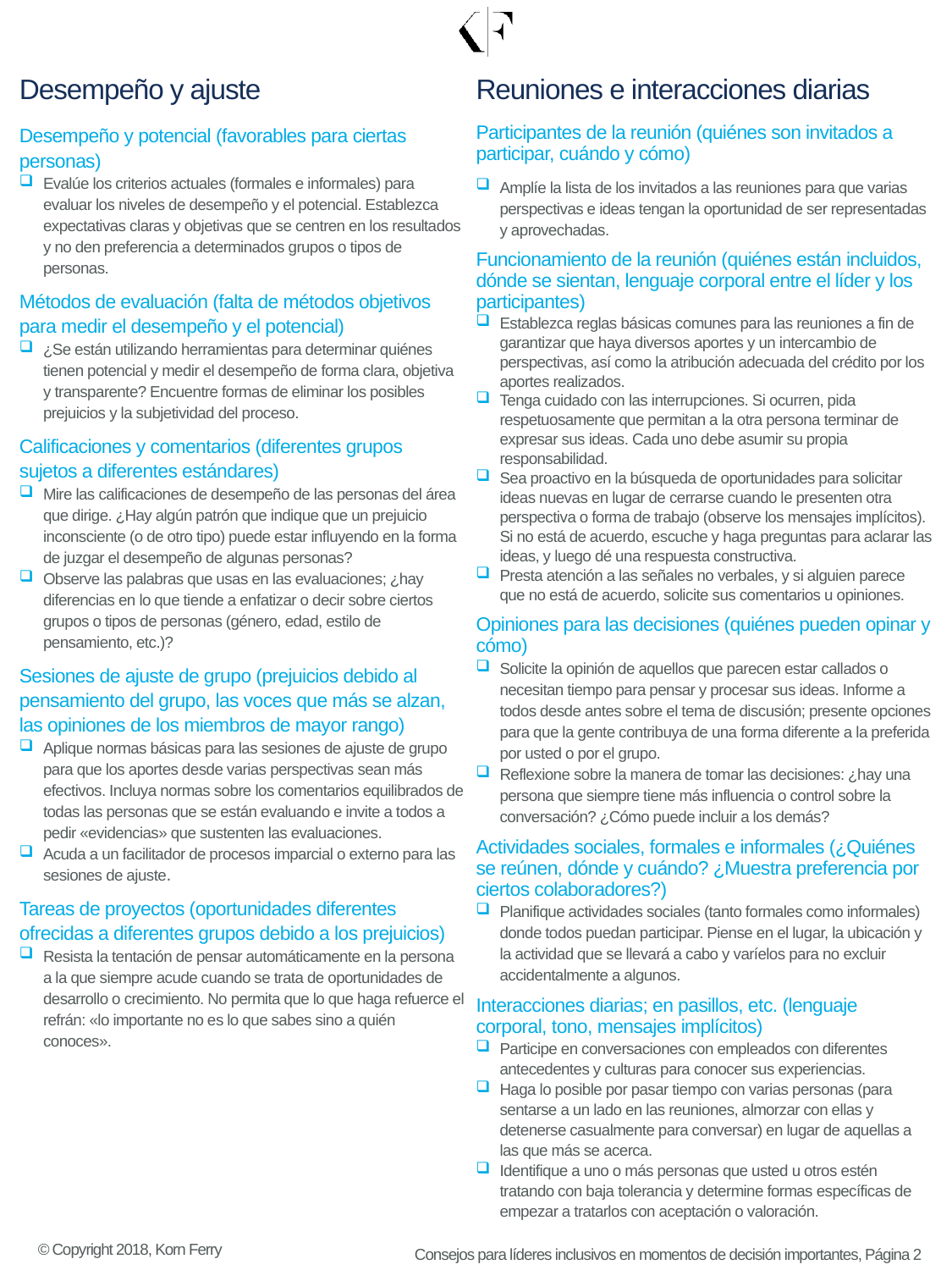

Reuniones e interacciones diarias
Desempeño y ajuste
Desempeño y potencial (favorables para ciertas personas)
Evalúe los criterios actuales (formales e informales) para evaluar los niveles de desempeño y el potencial. Establezca expectativas claras y objetivas que se centren en los resultados y no den preferencia a determinados grupos o tipos de personas.
Métodos de evaluación (falta de métodos objetivos para medir el desempeño y el potencial)
¿Se están utilizando herramientas para determinar quiénes tienen potencial y medir el desempeño de forma clara, objetiva y transparente? Encuentre formas de eliminar los posibles prejuicios y la subjetividad del proceso.
Calificaciones y comentarios (diferentes grupos sujetos a diferentes estándares)
Mire las calificaciones de desempeño de las personas del área que dirige. ¿Hay algún patrón que indique que un prejuicio inconsciente (o de otro tipo) puede estar influyendo en la forma de juzgar el desempeño de algunas personas?
Observe las palabras que usas en las evaluaciones; ¿hay diferencias en lo que tiende a enfatizar o decir sobre ciertos grupos o tipos de personas (género, edad, estilo de pensamiento, etc.)?
Sesiones de ajuste de grupo (prejuicios debido al pensamiento del grupo, las voces que más se alzan, las opiniones de los miembros de mayor rango)
Aplique normas básicas para las sesiones de ajuste de grupo para que los aportes desde varias perspectivas sean más efectivos. Incluya normas sobre los comentarios equilibrados de todas las personas que se están evaluando e invite a todos a pedir «evidencias» que sustenten las evaluaciones.
Acuda a un facilitador de procesos imparcial o externo para las sesiones de ajuste.
Tareas de proyectos (oportunidades diferentes ofrecidas a diferentes grupos debido a los prejuicios)
Resista la tentación de pensar automáticamente en la persona a la que siempre acude cuando se trata de oportunidades de desarrollo o crecimiento. No permita que lo que haga refuerce el refrán: «lo importante no es lo que sabes sino a quién conoces».

Participantes de la reunión (quiénes son invitados a participar, cuándo y cómo)
Amplíe la lista de los invitados a las reuniones para que varias perspectivas e ideas tengan la oportunidad de ser representadas y aprovechadas.
Funcionamiento de la reunión (quiénes están incluidos, dónde se sientan, lenguaje corporal entre el líder y los participantes)
Establezca reglas básicas comunes para las reuniones a fin de garantizar que haya diversos aportes y un intercambio de perspectivas, así como la atribución adecuada del crédito por los aportes realizados.
Tenga cuidado con las interrupciones. Si ocurren, pida respetuosamente que permitan a la otra persona terminar de expresar sus ideas. Cada uno debe asumir su propia responsabilidad.
Sea proactivo en la búsqueda de oportunidades para solicitar ideas nuevas en lugar de cerrarse cuando le presenten otra perspectiva o forma de trabajo (observe los mensajes implícitos). Si no está de acuerdo, escuche y haga preguntas para aclarar las ideas, y luego dé una respuesta constructiva.
Presta atención a las señales no verbales, y si alguien parece que no está de acuerdo, solicite sus comentarios u opiniones.
Opiniones para las decisiones (quiénes pueden opinar y cómo)
Solicite la opinión de aquellos que parecen estar callados o necesitan tiempo para pensar y procesar sus ideas. Informe a todos desde antes sobre el tema de discusión; presente opciones para que la gente contribuya de una forma diferente a la preferida por usted o por el grupo.
Reflexione sobre la manera de tomar las decisiones: ¿hay una persona que siempre tiene más influencia o control sobre la conversación? ¿Cómo puede incluir a los demás?
Actividades sociales, formales e informales (¿Quiénes se reúnen, dónde y cuándo? ¿Muestra preferencia por ciertos colaboradores?)
Planifique actividades sociales (tanto formales como informales) donde todos puedan participar. Piense en el lugar, la ubicación y la actividad que se llevará a cabo y varíelos para no excluir accidentalmente a algunos.
Interacciones diarias; en pasillos, etc. (lenguaje corporal, tono, mensajes implícitos)
Participe en conversaciones con empleados con diferentes antecedentes y culturas para conocer sus experiencias.
Haga lo posible por pasar tiempo con varias personas (para sentarse a un lado en las reuniones, almorzar con ellas y detenerse casualmente para conversar) en lugar de aquellas a las que más se acerca.
Identifique a uno o más personas que usted u otros estén tratando con baja tolerancia y determine formas específicas de empezar a tratarlos con aceptación o valoración.

Consejos para líderes inclusivos en momentos de decisión importantes, Página 2
© Copyright 2018, Korn Ferry